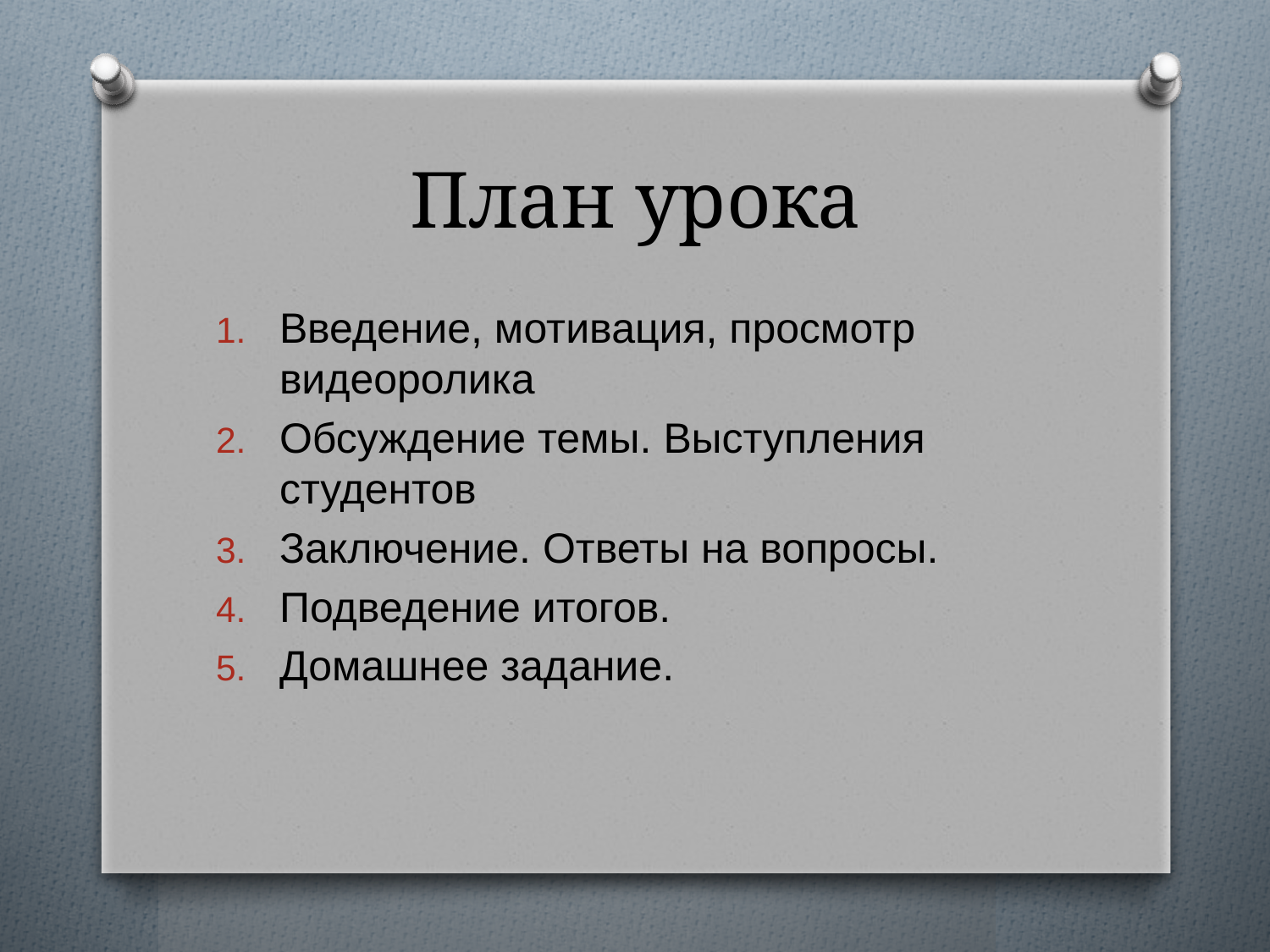

# План урока
Введение, мотивация, просмотр видеоролика
Обсуждение темы. Выступления студентов
Заключение. Ответы на вопросы.
Подведение итогов.
Домашнее задание.